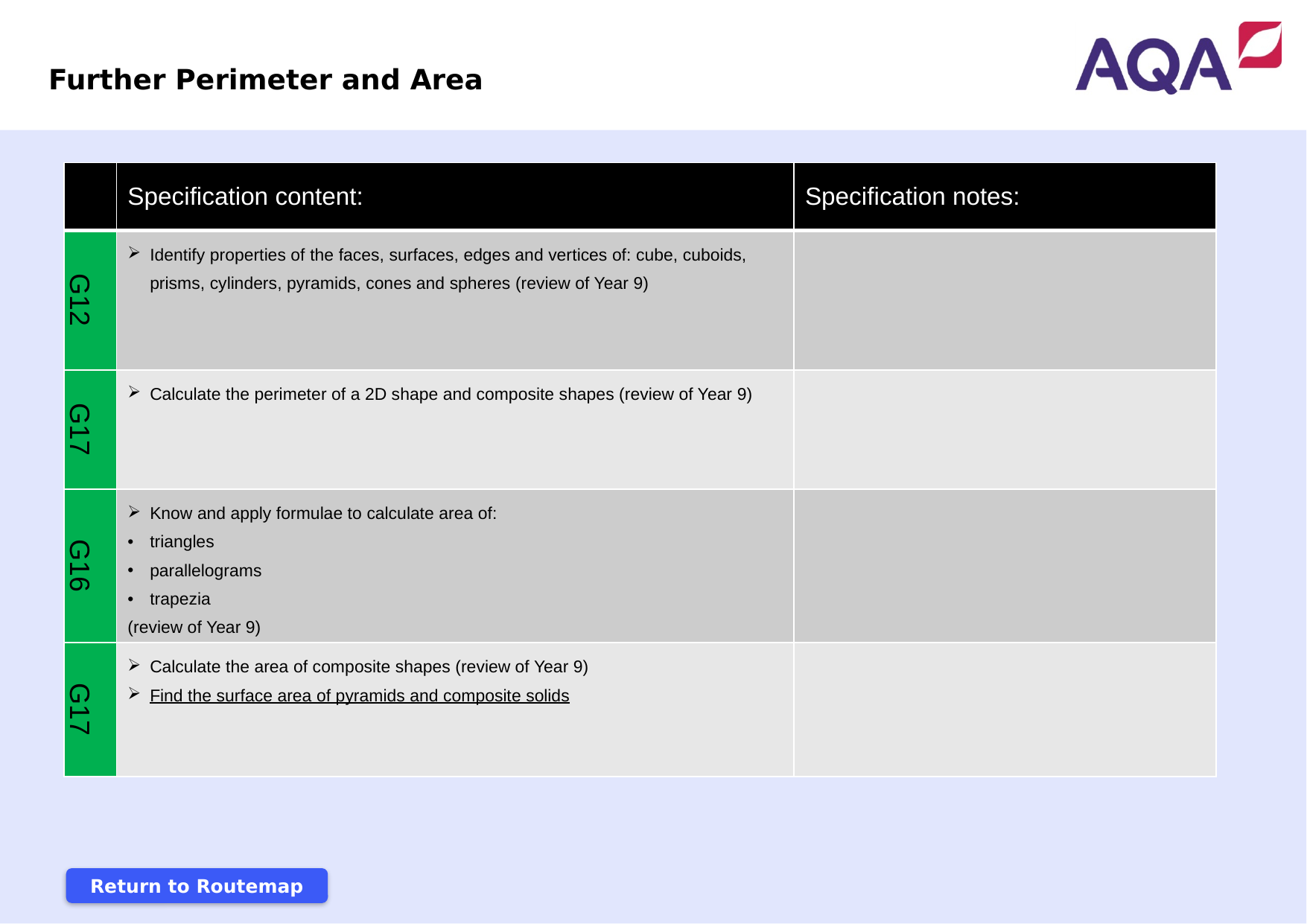

Further Perimeter and Area
|  | Specification content: | Specification notes: |
| --- | --- | --- |
| G12 | Identify properties of the faces, surfaces, edges and vertices of: cube, cuboids, prisms, cylinders, pyramids, cones and spheres (review of Year 9) |  |
| G17 | Calculate the perimeter of a 2D shape and composite shapes (review of Year 9) |  |
| G16 | Know and apply formulae to calculate area of: triangles parallelograms trapezia (review of Year 9) |  |
| G17 | Calculate the area of composite shapes (review of Year 9) Find the surface area of pyramids and composite solids |  |